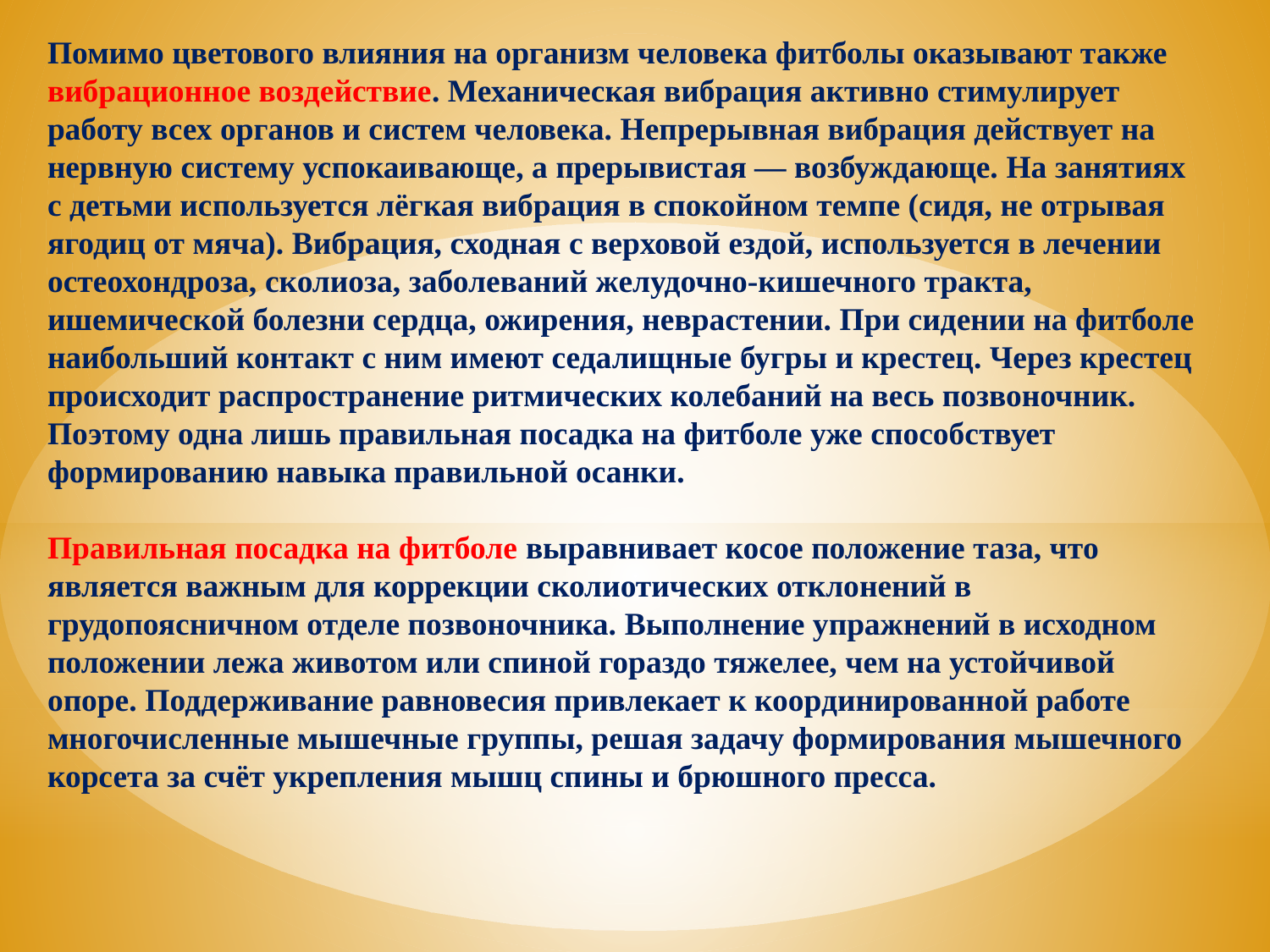

Помимо цветового влияния на организм человека фитболы оказывают также вибрационное воздействие. Механическая вибрация активно стимулирует работу всех органов и систем человека. Непрерывная вибрация действует на нервную систему успокаивающе, а прерывистая — возбуждающе. На занятиях с детьми используется лёгкая вибрация в спокойном темпе (сидя, не отрывая ягодиц от мяча). Вибрация, сходная с верховой ездой, используется в лечении остеохондроза, сколиоза, заболеваний желудочно-кишечного тракта, ишемической болезни сердца, ожирения, неврастении. При сидении на фитболе наибольший контакт с ним имеют седалищные бугры и крестец. Через крестец происходит распространение ритмических колебаний на весь позвоночник.
Поэтому одна лишь правильная посадка на фитболе уже способствует формированию навыка правильной осанки.

Правильная посадка на фитболе выравнивает косое положение таза, что является важным для коррекции сколиотических отклонений в грудопоясничном отделе позвоночника. Выполнение упражнений в исходном положении лежа животом или спиной гораздо тяжелее, чем на устойчивой опоре. Поддерживание равновесия привлекает к координированной работе многочисленные мышечные группы, решая задачу формирования мышечного корсета за счёт укрепления мышц спины и брюшного пресса.